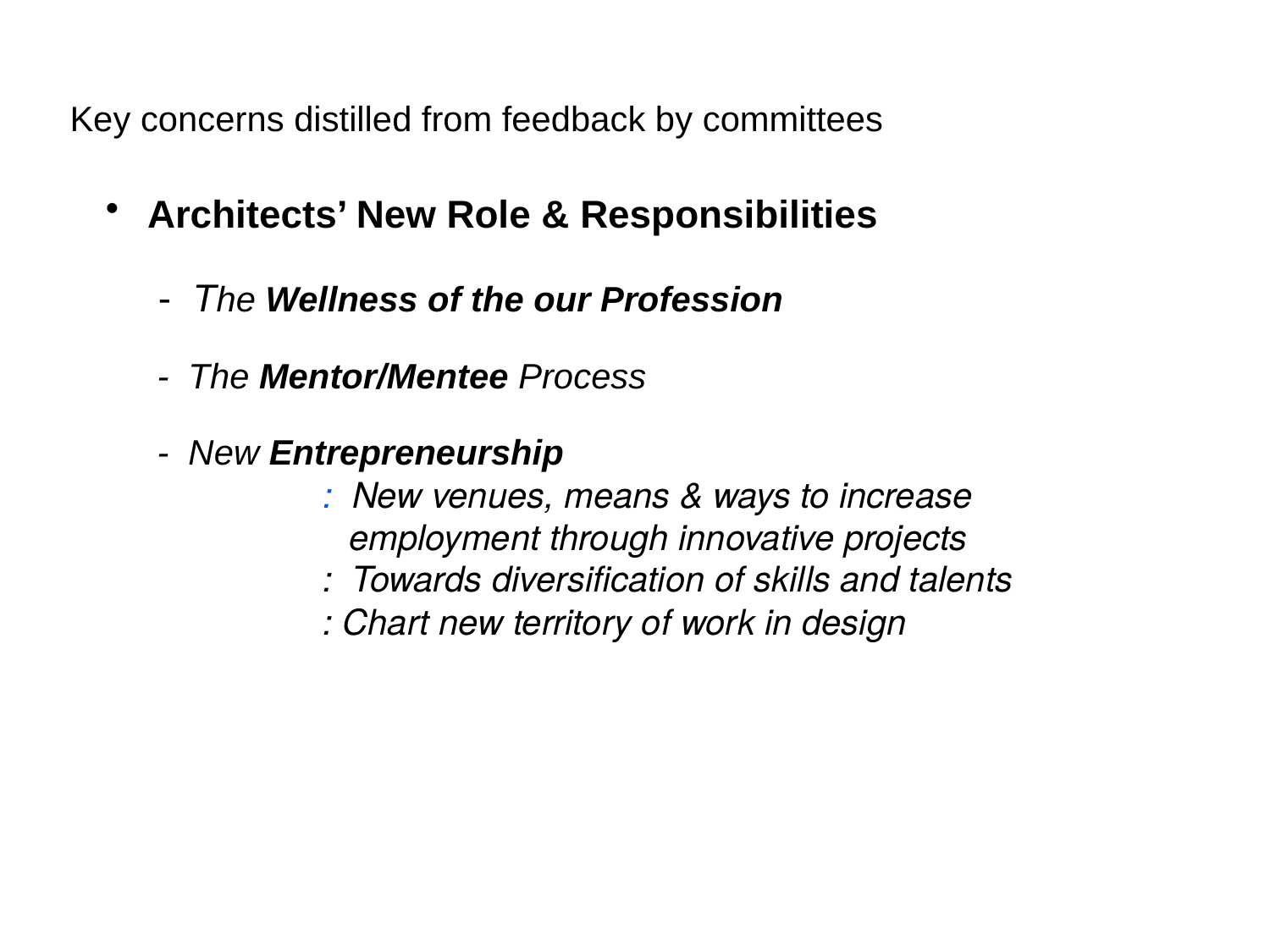

# Key concerns distilled from feedback by committees
Architects’ New Role & Responsibilities
 -  The Wellness of the our Profession
 -  The Mentor/Mentee Process
 -  New Entrepreneurship
	                     :  New venues, means & ways to increase
                         employment through innovative projects
	                     :  Towards diversification of skills and talents
                     : Chart new territory of work in design